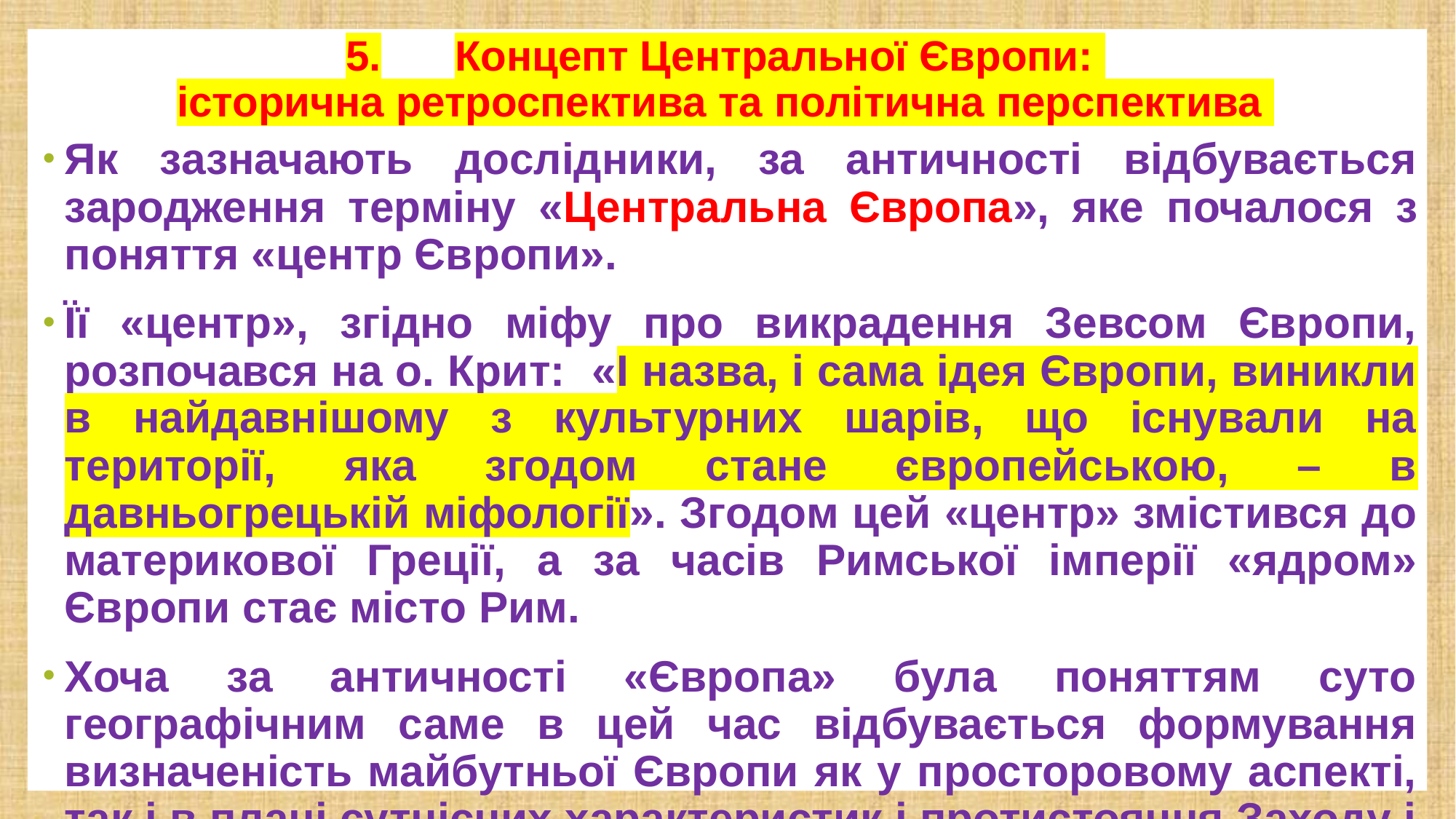

# 5.	Концепт Центральної Європи: історична ретроспектива та політична перспектива
Як зазначають дослідники, за античності відбувається зародження терміну «Центральна Європа», яке почалося з поняття «центр Європи».
Її «центр», згідно міфу про викрадення Зевсом Європи, розпочався на о. Крит:  «І назва, і сама ідея Європи, виникли в найдавнішому з культурних шарів, що існували на території, яка згодом стане європейською, – в давньогрецькій міфології». Згодом цей «центр» змістився до материкової Греції, а за часів Римської імперії «ядром» Європи стає місто Рим.
Хоча за античності «Європа» була поняттям суто географічним саме в цей час відбувається формування визначеність майбутньої Європи як у просторовому аспекті, так і в плані сутнісних характеристик і протистояння Заходу і Сходу.